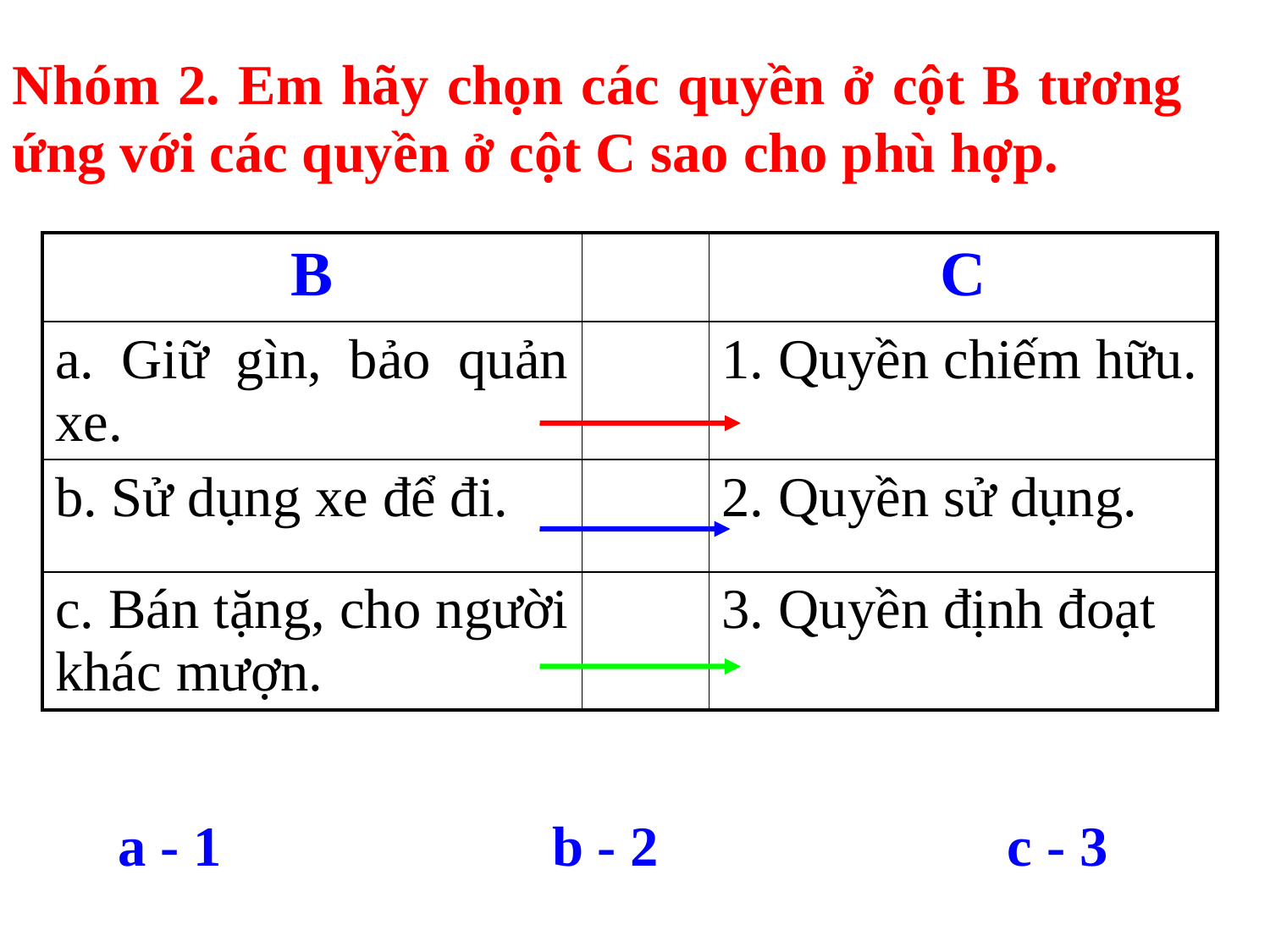

Nhóm 2. Em hãy chọn các quyền ở cột B tương ứng với các quyền ở cột C sao cho phù hợp.

| B |  | C |
| --- | --- | --- |
| a. Giữ gìn, bảo quản xe. |  | 1. Quyền chiếm hữu. |
| b. Sử dụng xe để đi. |  | 2. Quyền sử dụng. |
| c. Bán tặng, cho người khác mượn. |  | 3. Quyền định đoạt |

a - 1
b - 2
c - 3